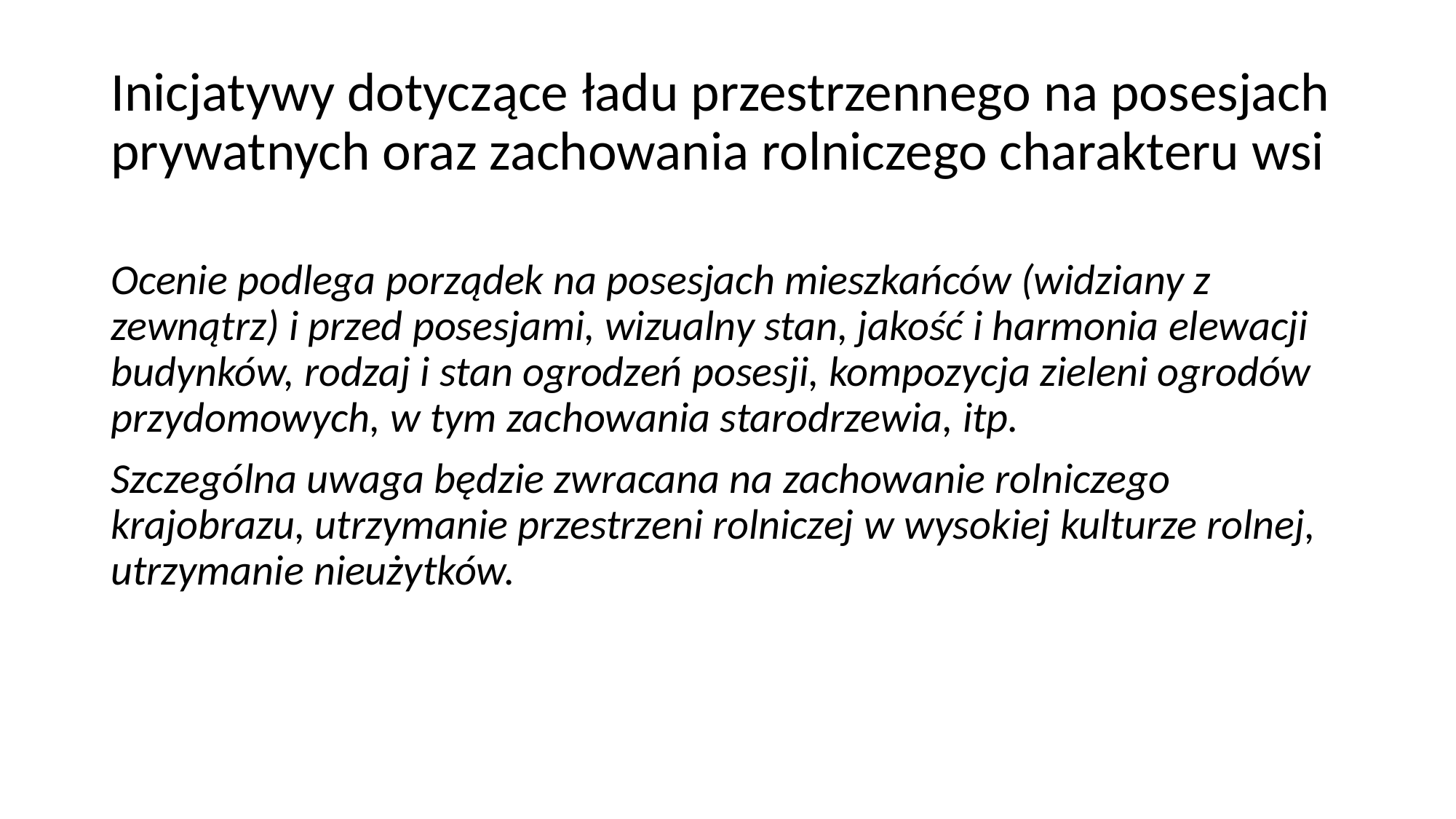

# Inicjatywy dotyczące ładu przestrzennego na posesjach prywatnych oraz zachowania rolniczego charakteru wsi
Ocenie podlega porządek na posesjach mieszkańców (widziany z zewnątrz) i przed posesjami, wizualny stan, jakość i harmonia elewacji budynków, rodzaj i stan ogrodzeń posesji, kompozycja zieleni ogrodów przydomowych, w tym zachowania starodrzewia, itp.
Szczególna uwaga będzie zwracana na zachowanie rolniczego krajobrazu, utrzymanie przestrzeni rolniczej w wysokiej kulturze rolnej, utrzymanie nieużytków.